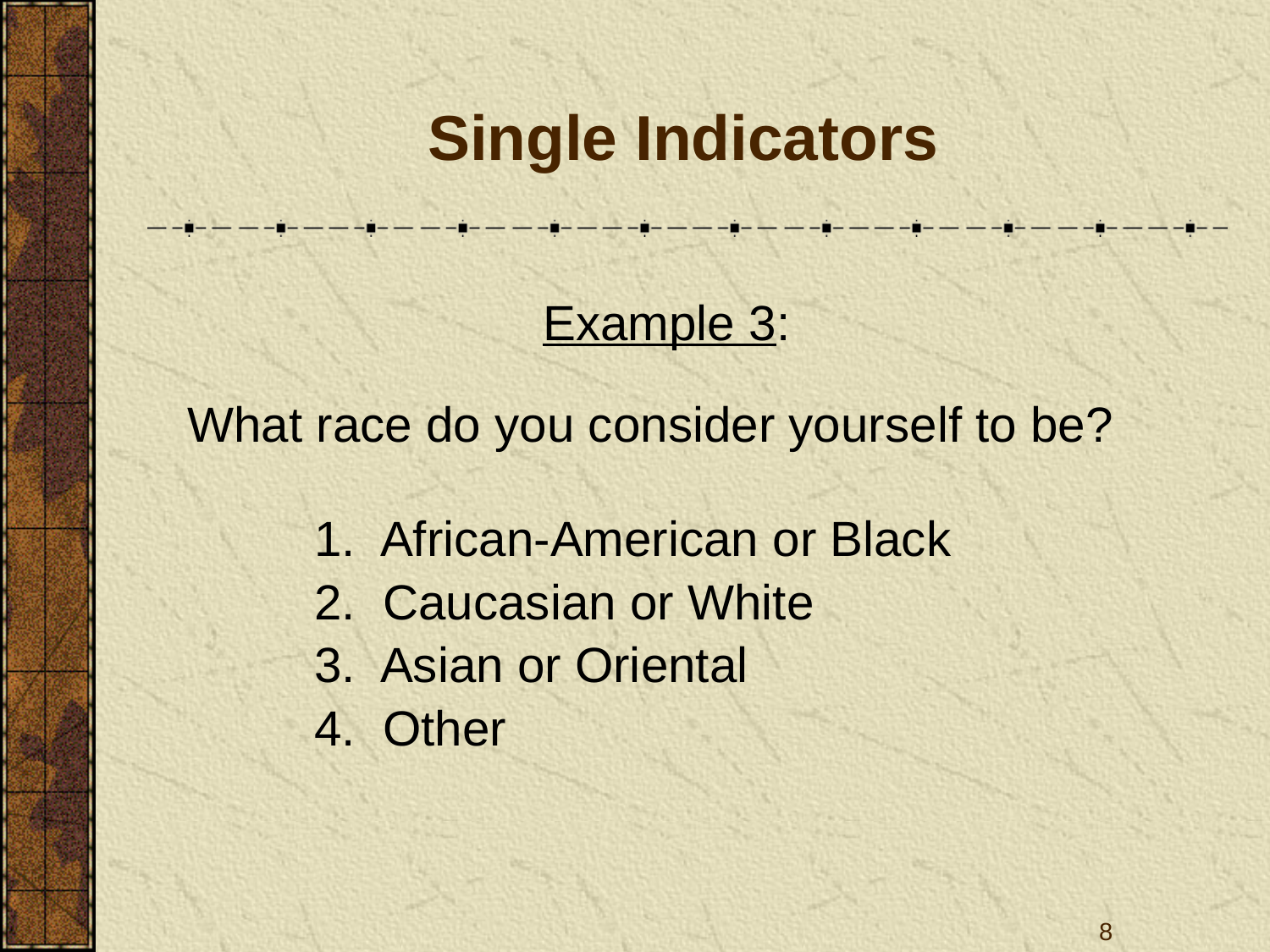

# Single Indicators
Example 3:

	What race do you consider yourself to be?

		1.  African-American or Black
		2.  Caucasian or White
		3.  Asian or Oriental
		4.  Other

8